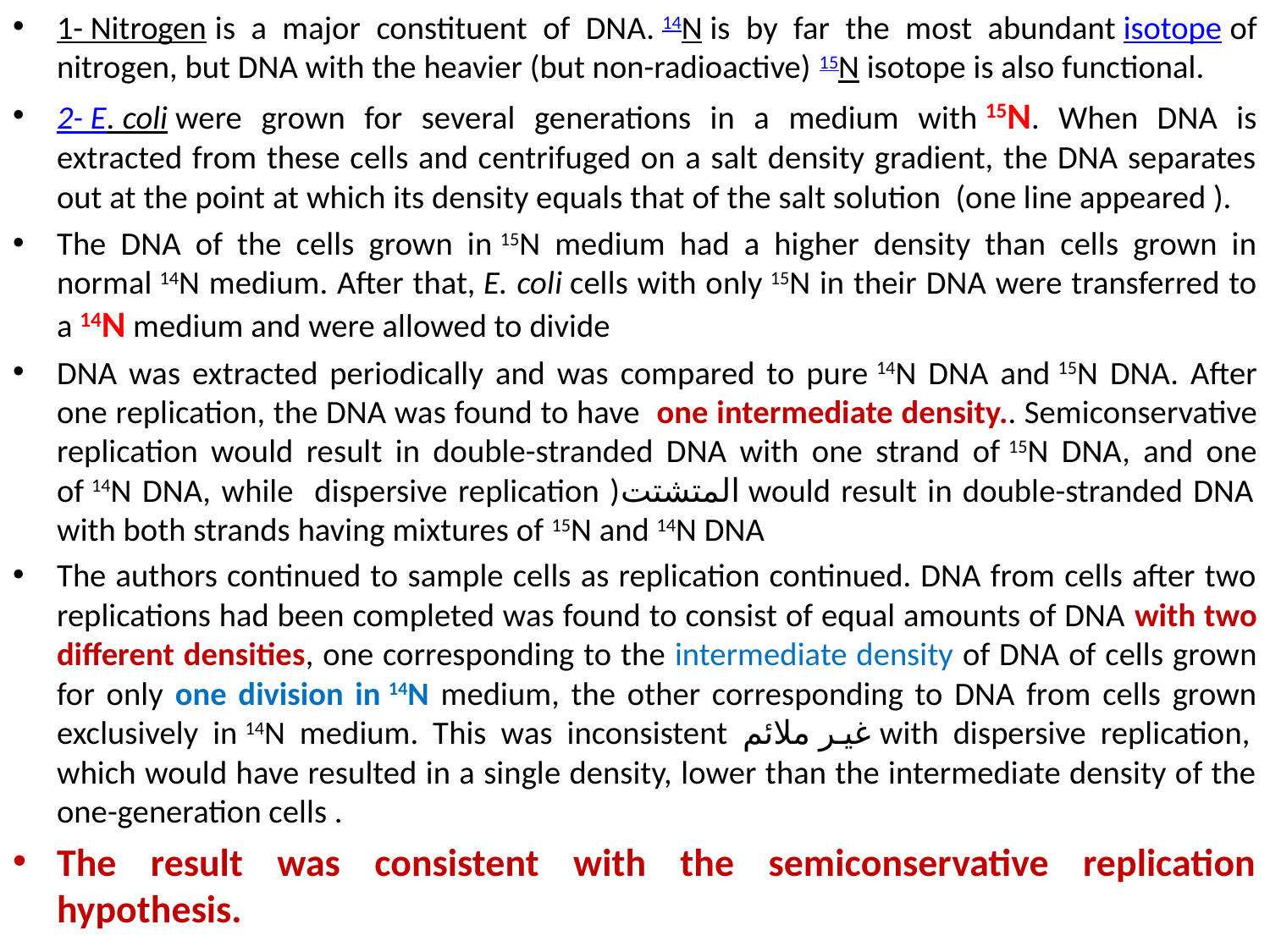

1- Nitrogen is a major constituent of DNA. 14N is by far the most abundant isotope of nitrogen, but DNA with the heavier (but non-radioactive) 15N isotope is also functional.
2- E. coli were grown for several generations in a medium with 15N. When DNA is extracted from these cells and centrifuged on a salt density gradient, the DNA separates out at the point at which its density equals that of the salt solution  (one line appeared ).
The DNA of the cells grown in 15N medium had a higher density than cells grown in normal 14N medium. After that, E. coli cells with only 15N in their DNA were transferred to a 14N medium and were allowed to divide
DNA was extracted periodically and was compared to pure 14N DNA and 15N DNA. After one replication, the DNA was found to have  one intermediate density.. Semiconservative replication would result in double-stranded DNA with one strand of 15N DNA, and one of 14N DNA, while  dispersive replication )المتشتت would result in double-stranded DNA with both strands having mixtures of 15N and 14N DNA
The authors continued to sample cells as replication continued. DNA from cells after two replications had been completed was found to consist of equal amounts of DNA with two different densities, one corresponding to the intermediate density of DNA of cells grown for only one division in 14N medium, the other corresponding to DNA from cells grown exclusively in 14N medium. This was inconsistent غير ملائم with dispersive replication, which would have resulted in a single density, lower than the intermediate density of the one-generation cells .
The result was consistent with the semiconservative replication hypothesis.